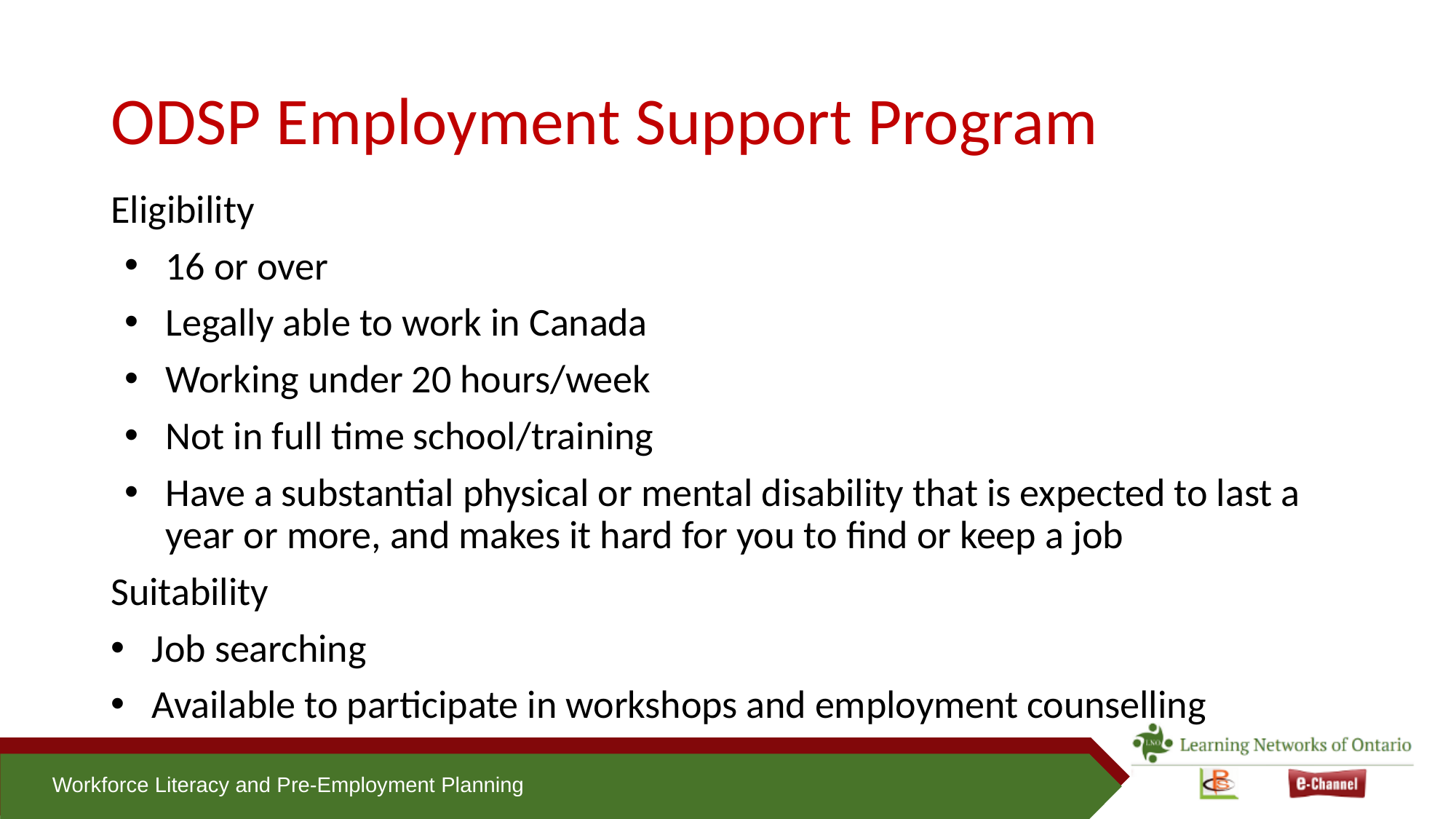

# ODSP Employment Support Program
Eligibility
16 or over
Legally able to work in Canada
Working under 20 hours/week
Not in full time school/training
Have a substantial physical or mental disability that is expected to last a year or more, and makes it hard for you to find or keep a job
Suitability
Job searching
Available to participate in workshops and employment counselling